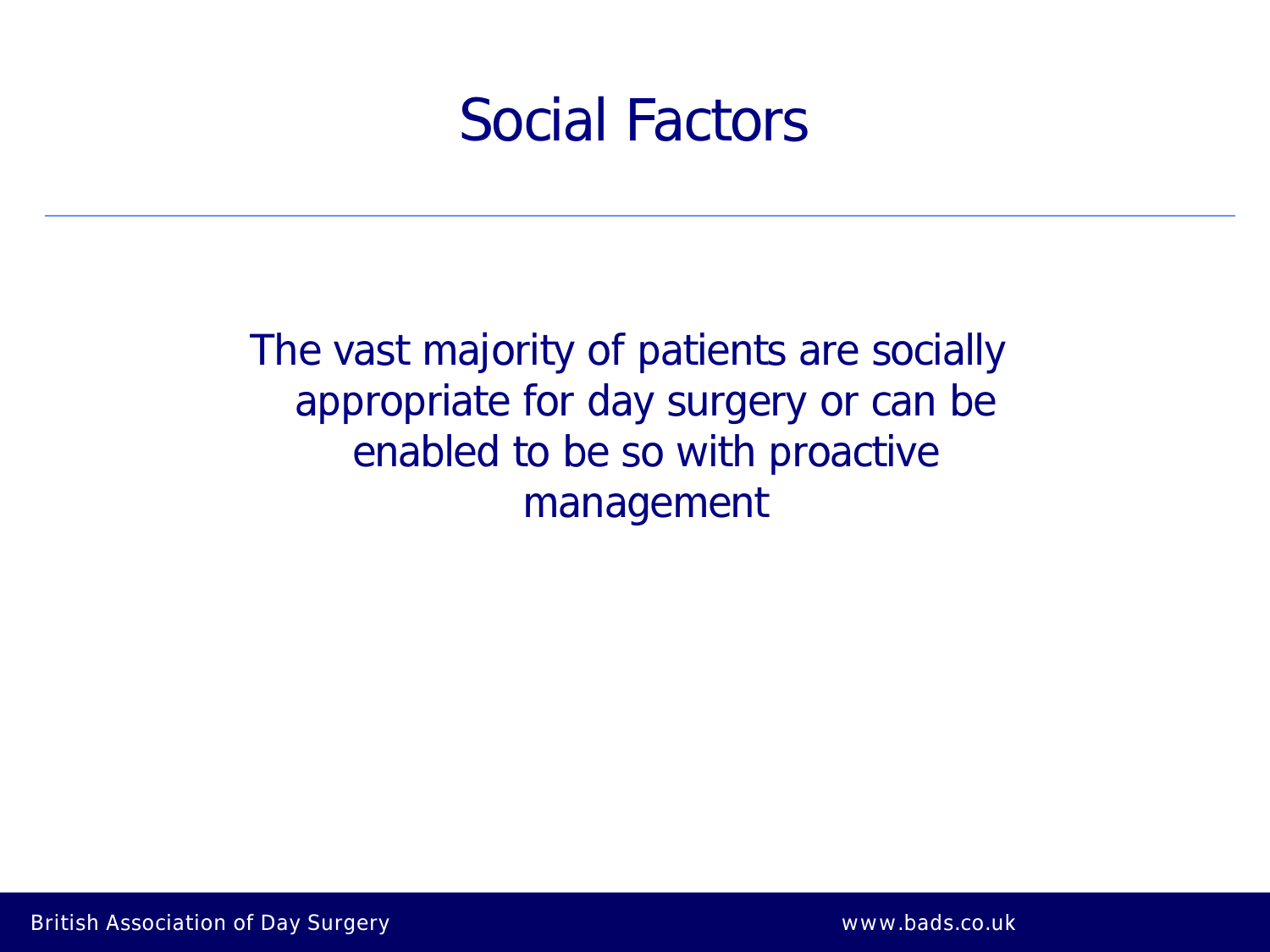

# Social Factors
The vast majority of patients are socially appropriate for day surgery or can be enabled to be so with proactive management